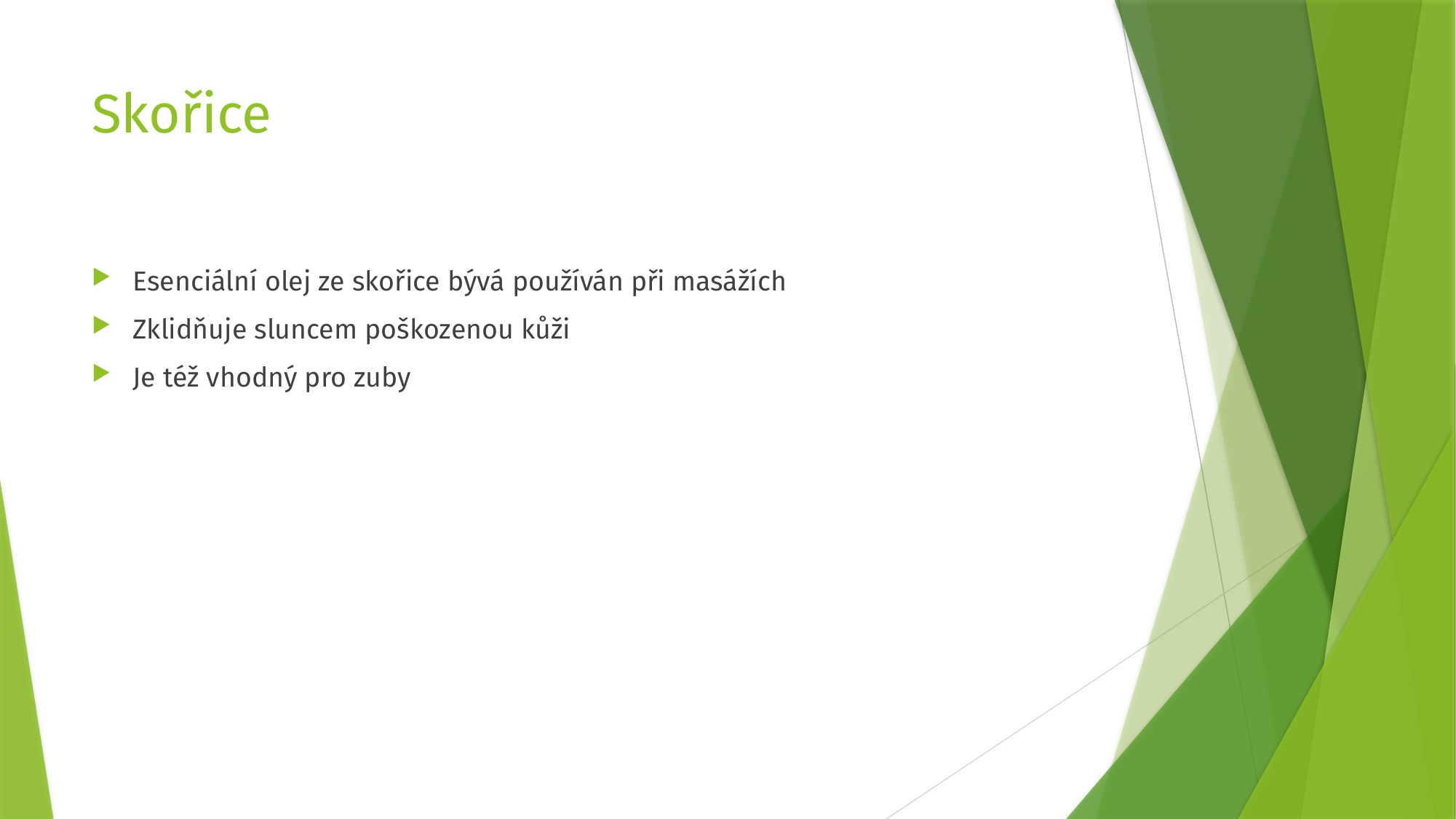

# Skořice
Esenciální olej ze skořice bývá používán při masážích
Zklidňuje sluncem poškozenou kůži
Je též vhodný pro zuby